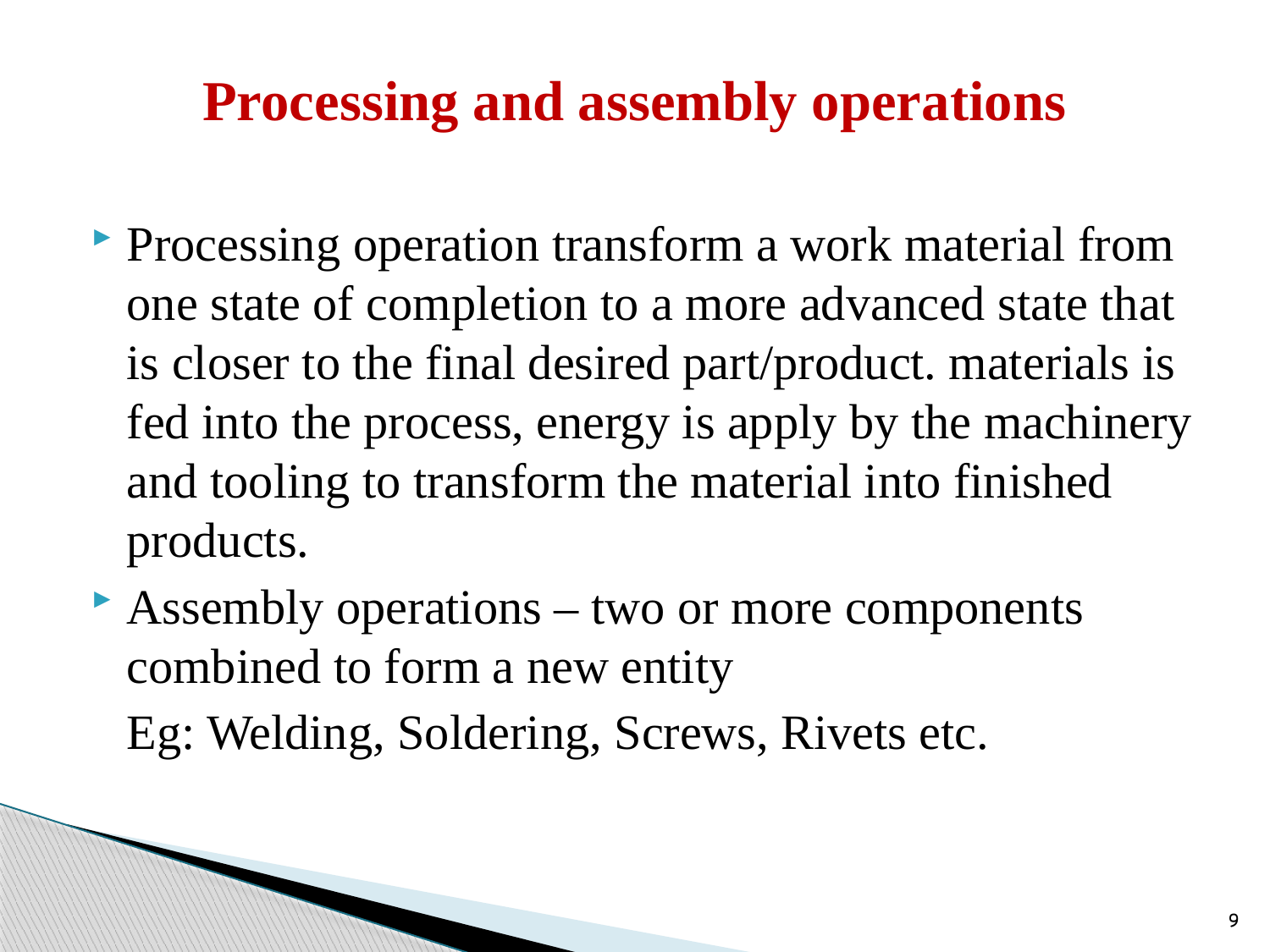

# Processing and assembly operations
Processing operation transform a work material from one state of completion to a more advanced state that is closer to the final desired part/product. materials is fed into the process, energy is apply by the machinery and tooling to transform the material into finished products.
Assembly operations – two or more components combined to form a new entity
	Eg: Welding, Soldering, Screws, Rivets etc.
9